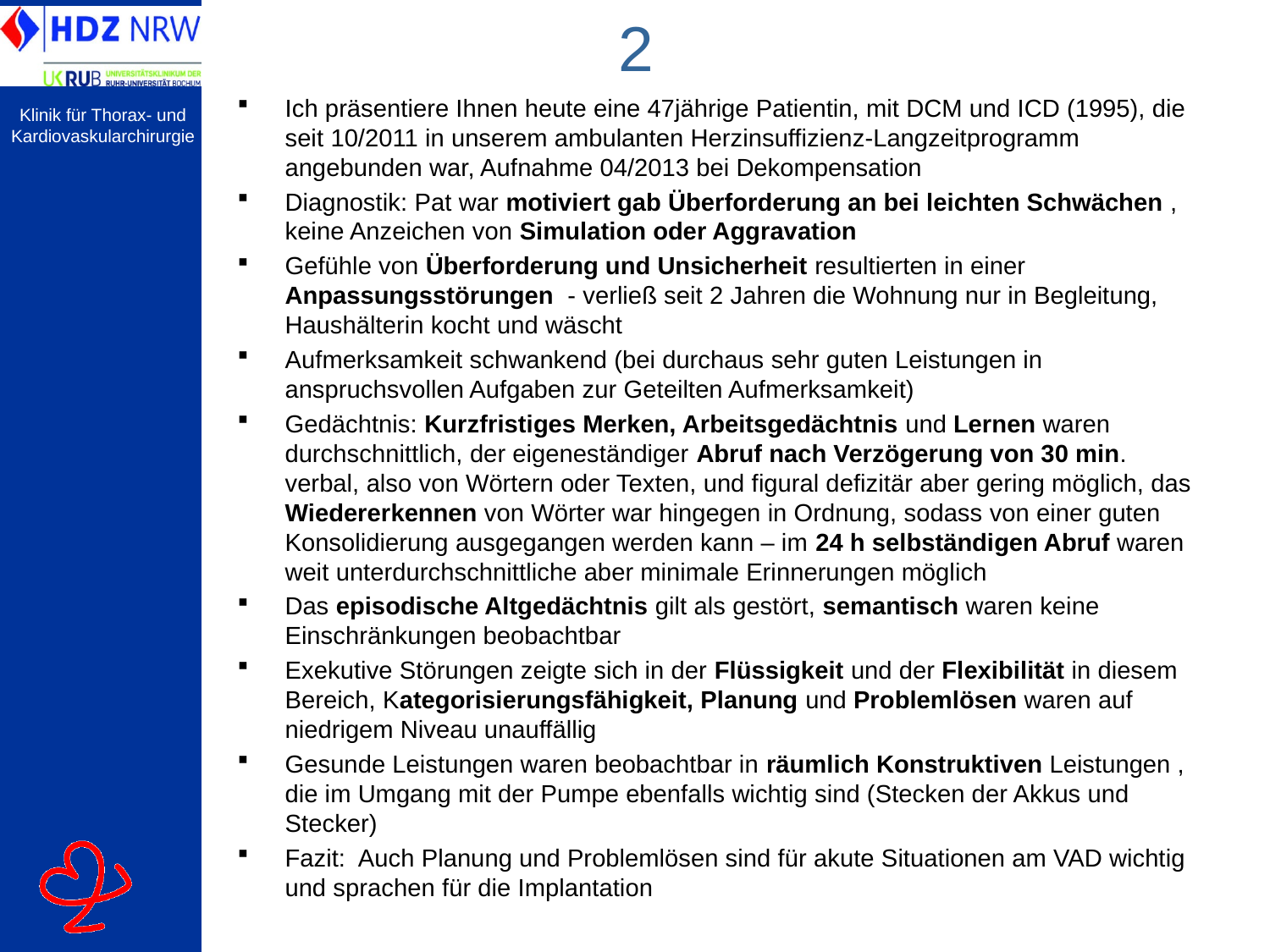

# 2
Ich präsentiere Ihnen heute eine 47jährige Patientin, mit DCM und ICD (1995), die seit 10/2011 in unserem ambulanten Herzinsuffizienz-Langzeitprogramm angebunden war, Aufnahme 04/2013 bei Dekompensation
Diagnostik: Pat war motiviert gab Überforderung an bei leichten Schwächen , keine Anzeichen von Simulation oder Aggravation
Gefühle von Überforderung und Unsicherheit resultierten in einer Anpassungsstörungen  - verließ seit 2 Jahren die Wohnung nur in Begleitung, Haushälterin kocht und wäscht
Aufmerksamkeit schwankend (bei durchaus sehr guten Leistungen in anspruchsvollen Aufgaben zur Geteilten Aufmerksamkeit)
Gedächtnis: Kurzfristiges Merken, Arbeitsgedächtnis und Lernen waren durchschnittlich, der eigeneständiger Abruf nach Verzögerung von 30 min. verbal, also von Wörtern oder Texten, und figural defizitär aber gering möglich, das Wiedererkennen von Wörter war hingegen in Ordnung, sodass von einer guten Konsolidierung ausgegangen werden kann – im 24 h selbständigen Abruf waren weit unterdurchschnittliche aber minimale Erinnerungen möglich
Das episodische Altgedächtnis gilt als gestört, semantisch waren keine Einschränkungen beobachtbar
Exekutive Störungen zeigte sich in der Flüssigkeit und der Flexibilität in diesem Bereich, Kategorisierungsfähigkeit, Planung und Problemlösen waren auf niedrigem Niveau unauffällig
Gesunde Leistungen waren beobachtbar in räumlich Konstruktiven Leistungen , die im Umgang mit der Pumpe ebenfalls wichtig sind (Stecken der Akkus und Stecker)
Fazit:  Auch Planung und Problemlösen sind für akute Situationen am VAD wichtig  und sprachen für die Implantation